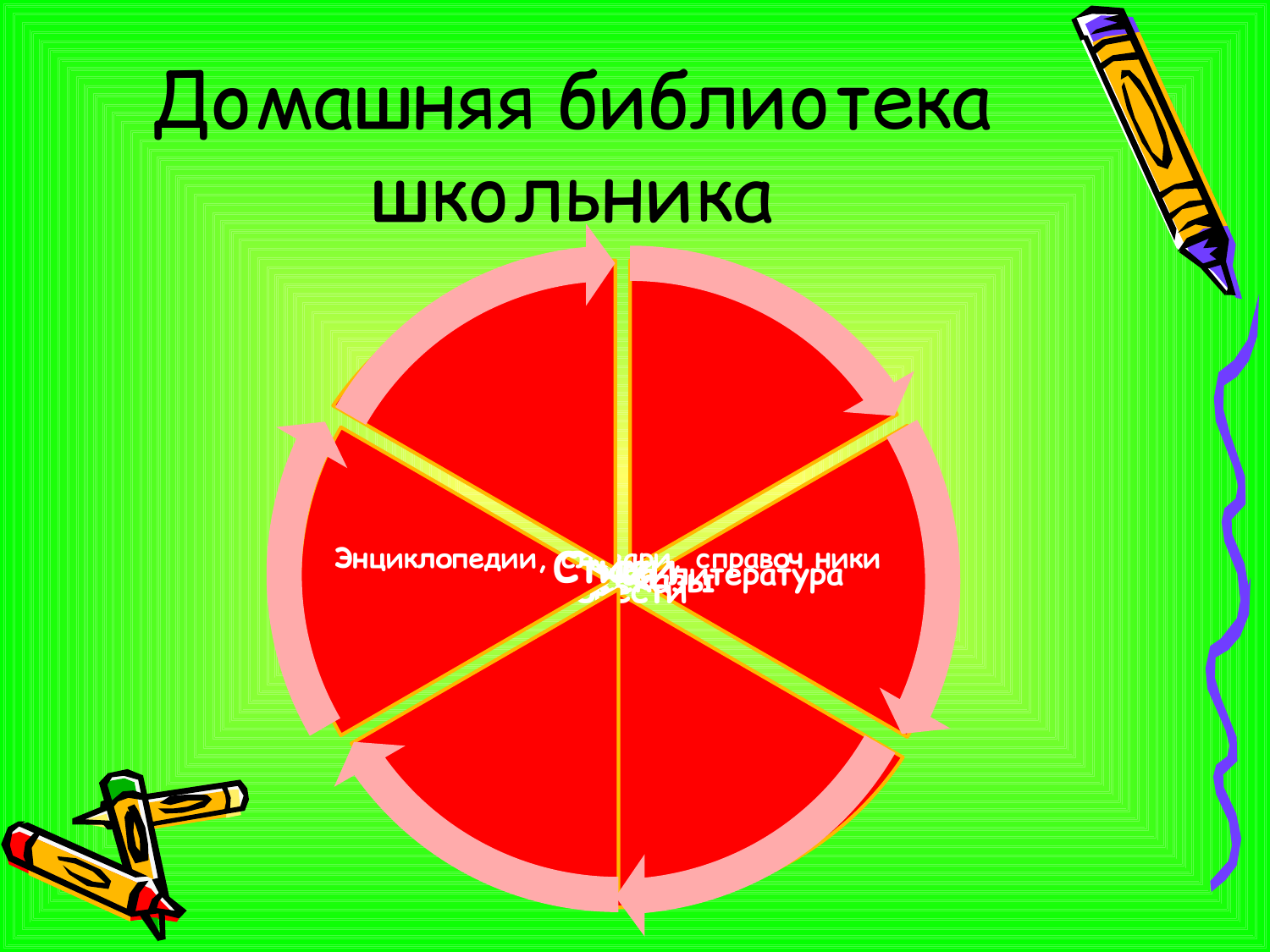

# Домашняя библиотека школьника
Сказки
Рассказы
Повести
Познава тельная литература

Энциклопедии, словари, справоч ники

Стихи